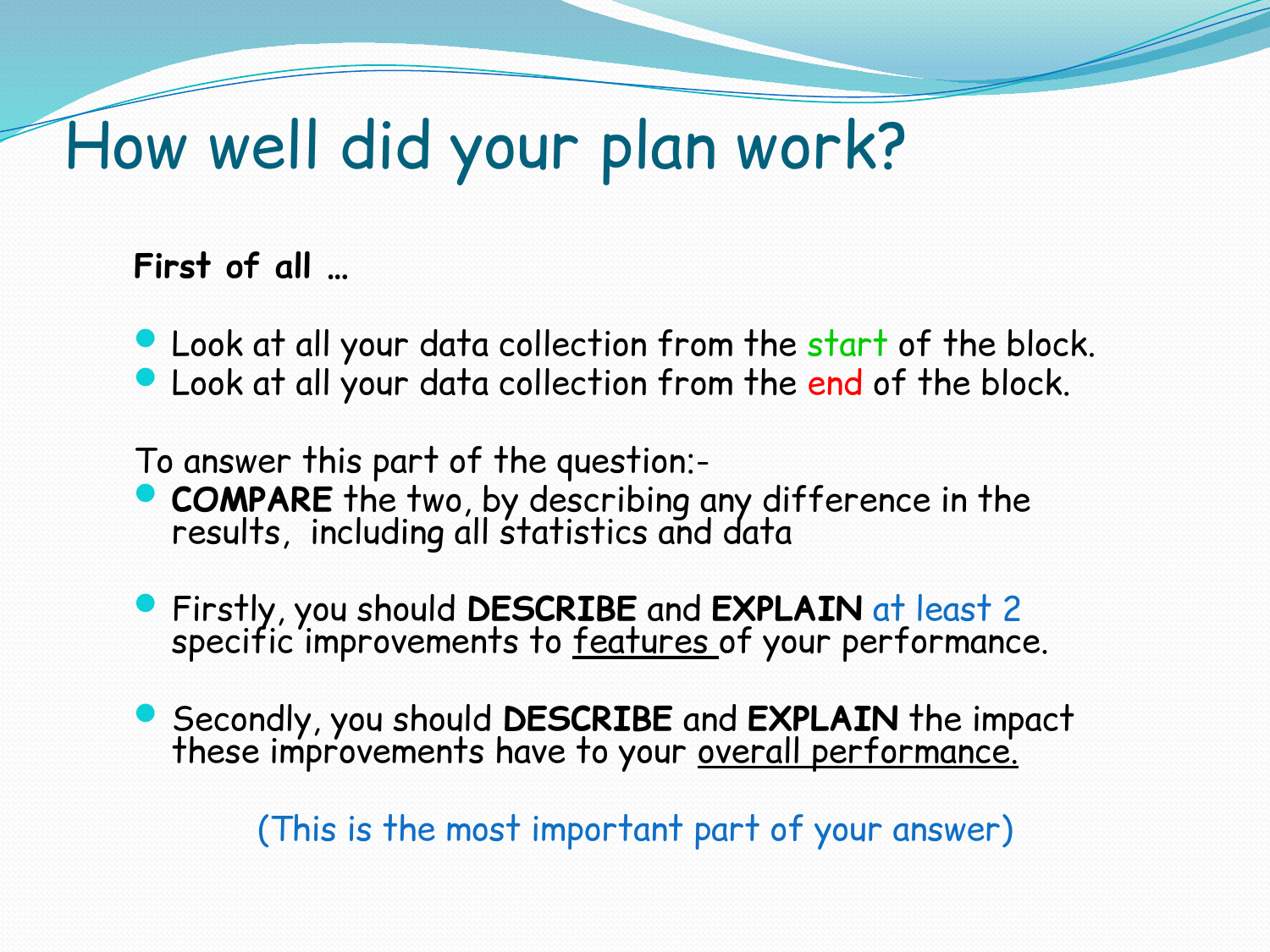

# How well did your plan work?
First of all …

Look at all your data collection from the start of the block.
Look at all your data collection from the end of the block.

To answer this part of the question:-
COMPARE the two, by describing any difference in the results,  including all statistics and data

Firstly, you should DESCRIBE and EXPLAIN at least 2 specific improvements to features of your performance.

Secondly, you should DESCRIBE and EXPLAIN the impact these improvements have to your overall performance.

(This is the most important part of your answer)